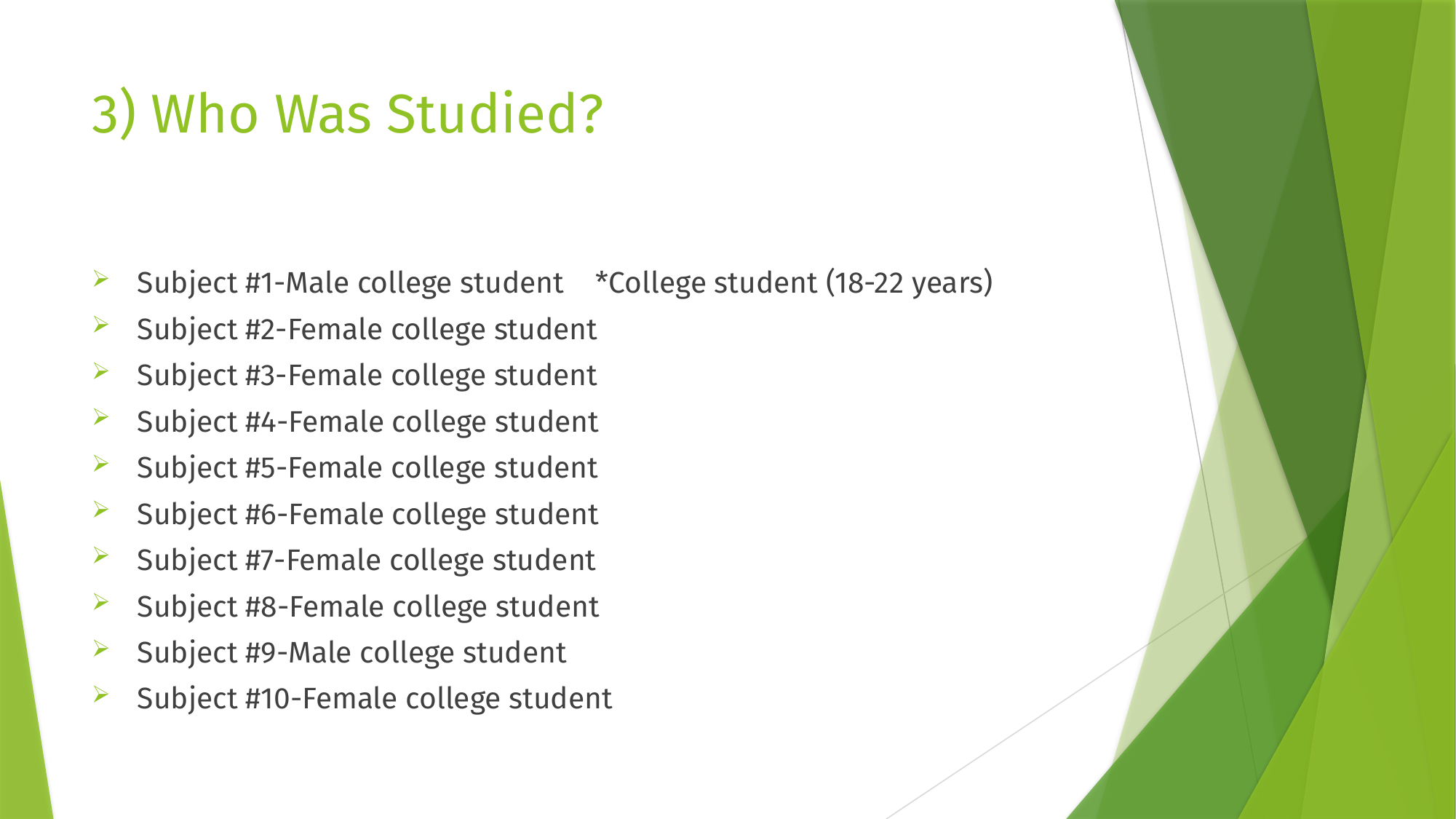

# 3) Who Was Studied?
Subject #1-Male college student 			*College student (18-22 years)
Subject #2-Female college student
Subject #3-Female college student
Subject #4-Female college student
Subject #5-Female college student
Subject #6-Female college student
Subject #7-Female college student
Subject #8-Female college student
Subject #9-Male college student
Subject #10-Female college student